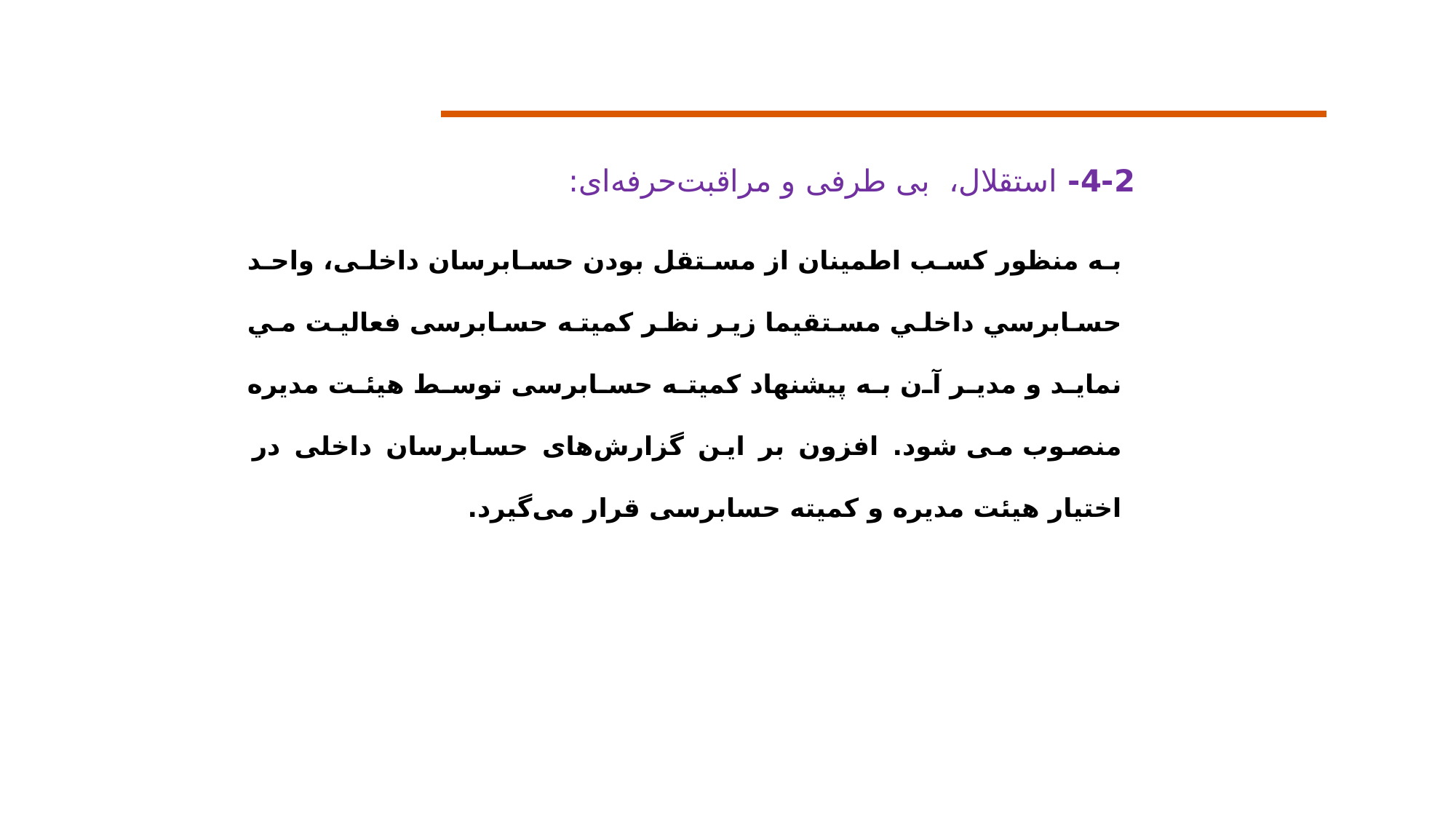

18
4-2- استقلال،  بی طرفی و مراقبت‌حرفه‌ای:
به منظور کسب اطمینان از مستقل بودن حسابرسان داخلی، واحد حسابرسي داخلي مستقیما زير نظر کمیته حسابرسی فعاليت مي نمايد و مدیر آن به پیشنهاد کمیته حسابرسی توسط هیئت مدیره منصوب می شود. افزون بر این گزار‌ش‌های حسابرسان داخلی در اختیار هیئت مدیره و کمیته حسابرسی قرار می‌گیرد.